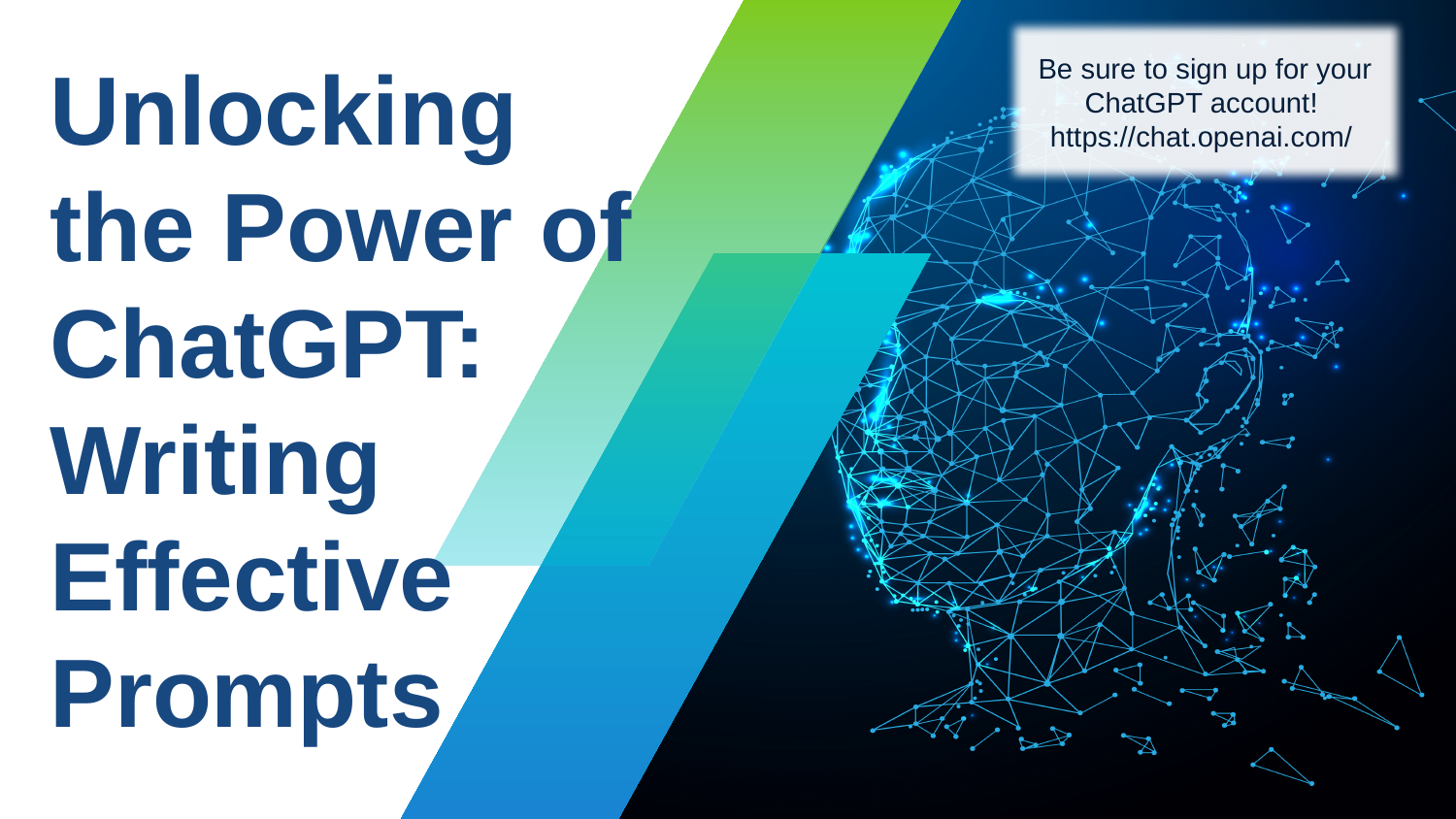

Be sure to sign up for your ChatGPT account!
https://chat.openai.com/
# Unlocking the Power of ChatGPT: Writing Effective Prompts